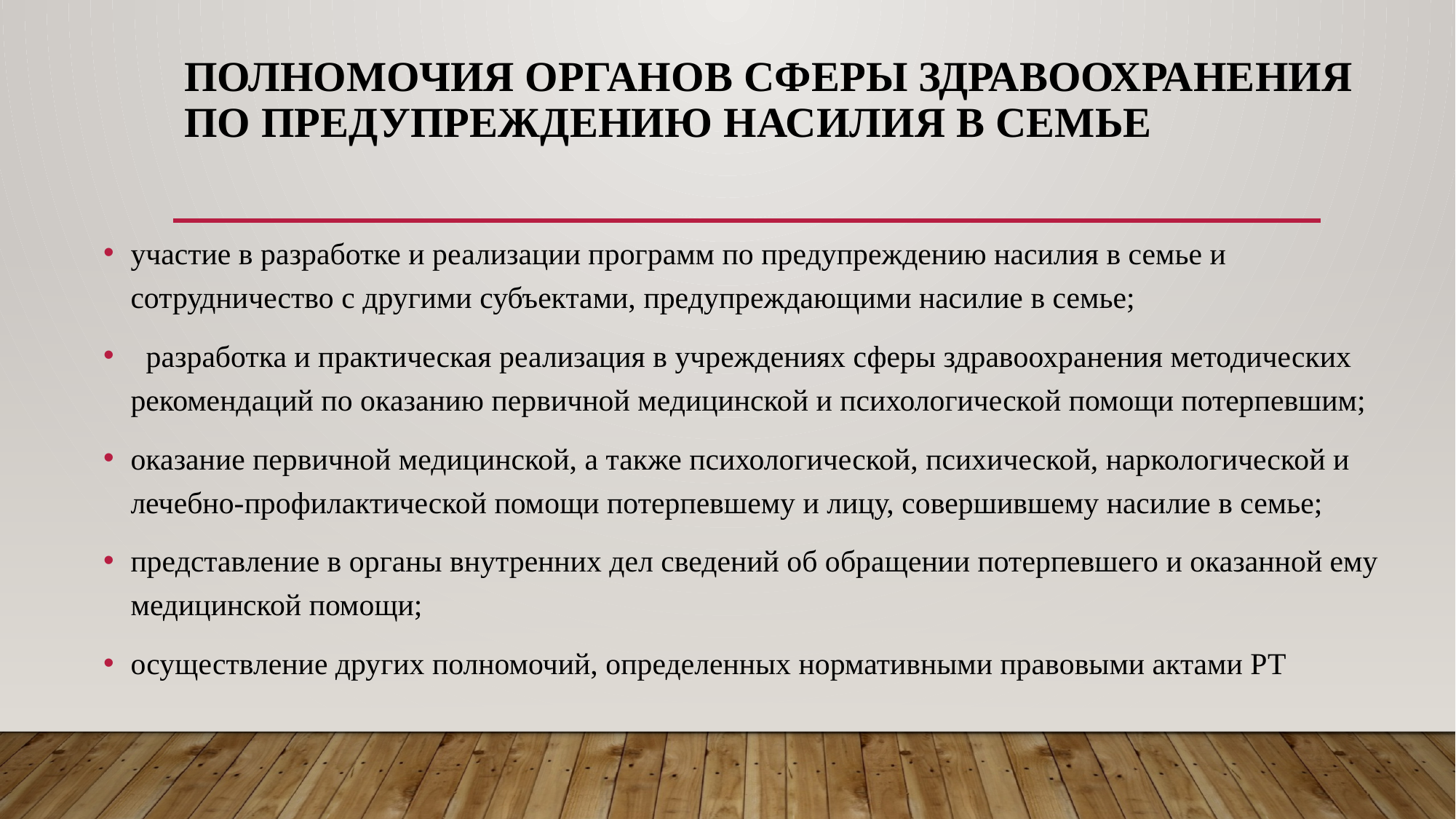

# Полномочия органов сферы здравоохранения по предупреждению насилия в семье
участие в разработке и реализации программ по предупреждению насилия в семье и сотрудничество с другими субъектами, предупреждающими насилие в семье;
  разработка и практическая реализация в учреждениях сферы здравоохранения методических рекомендаций по оказанию первичной медицинской и психологической помощи потерпевшим;
оказание первичной медицинской, а также психологической, психической, наркологической и лечебно-профилактической помощи потерпевшему и лицу, совершившему насилие в семье;
представление в органы внутренних дел сведений об обращении потерпевшего и оказанной ему медицинской помощи;
осуществление других полномочий, определенных нормативными правовыми актами РТ